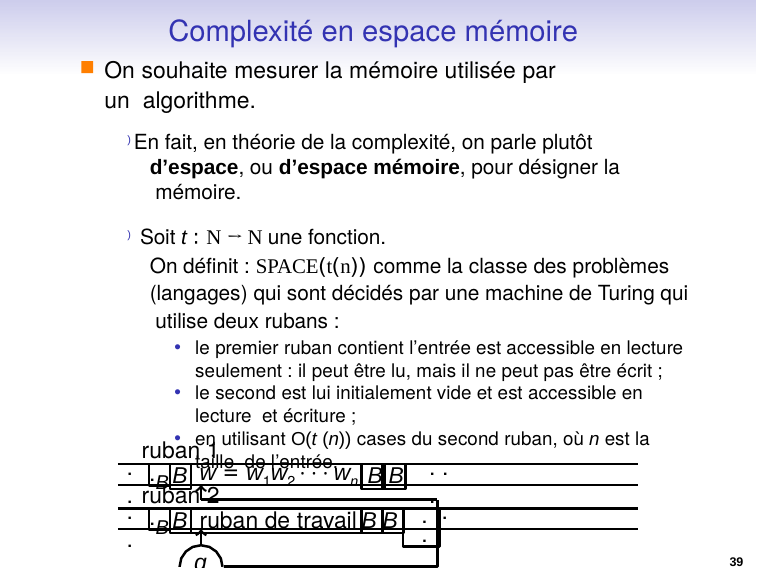

# Complexité en espace mémoire
On souhaite mesurer la mémoire utilisée par un  algorithme.
) En fait, en théorie de la complexité, on parle plutôt  d’espace, ou d’espace mémoire, pour désigner la  mémoire.
)   Soit t : N → N une fonction.
On définit : SPACE(t(n)) comme la classe des problèmes  (langages) qui sont décidés par une machine de Turing qui  utilise deux rubans :
le premier ruban contient l’entrée est accessible en lecture
seulement : il peut être lu, mais il ne peut pas être écrit ;
le second est lui initialement vide et est accessible en lecture  et écriture ;
en utilisant O(t (n)) cases du second ruban, où n est la taille  de l’entrée.

ruban 1
. .
. . .
w = w1w2 · · · wn

.B
B
B
B
ruban 2

. .
.

.B
B
ruban de travail
B
B
. .

q
39